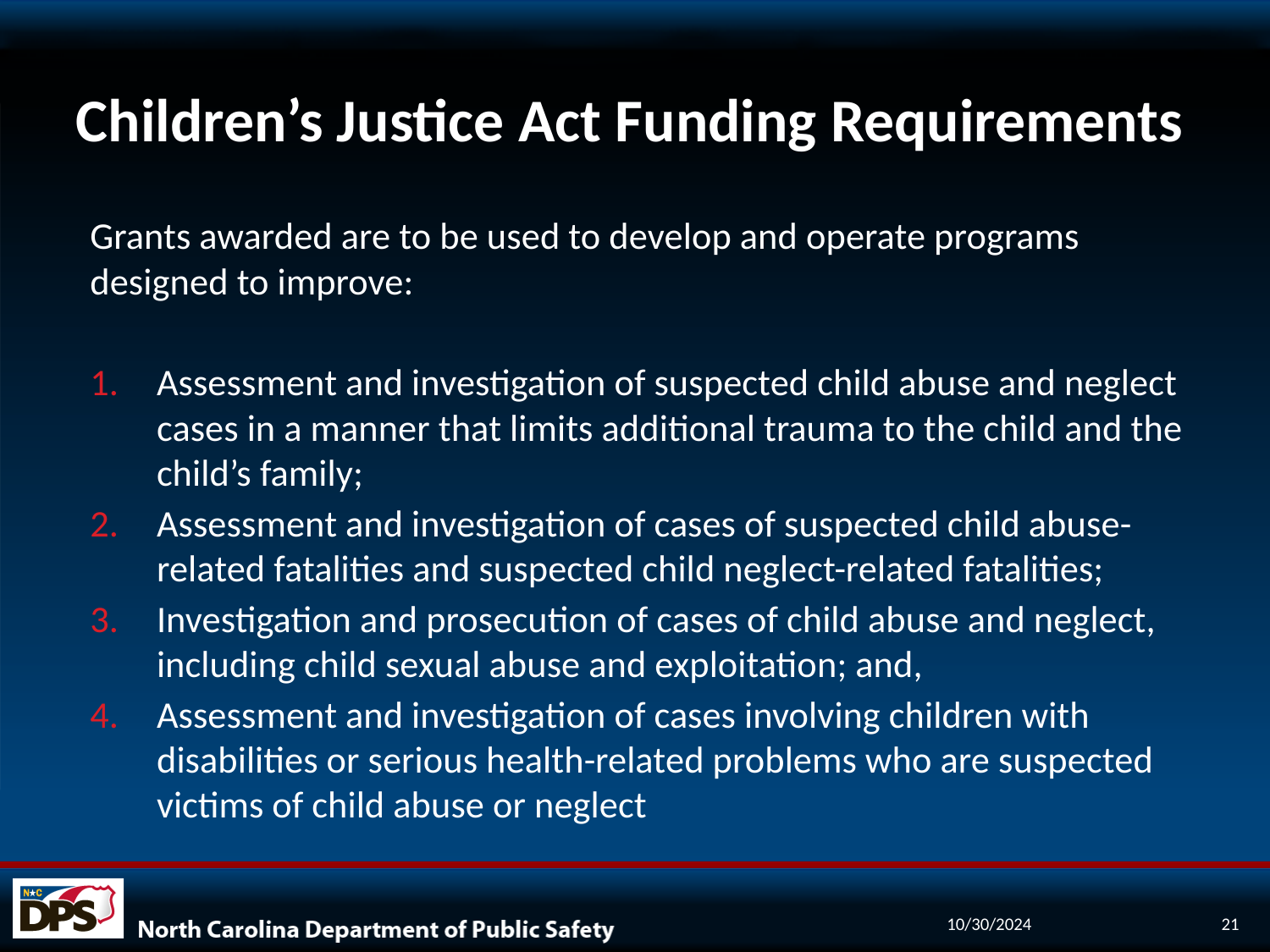

# Children’s Justice Act Funding Requirements
Grants awarded are to be used to develop and operate programs designed to improve:

Assessment and investigation of suspected child abuse and neglect cases in a manner that limits additional trauma to the child and the child’s family;
Assessment and investigation of cases of suspected child abuse-related fatalities and suspected child neglect-related fatalities;
Investigation and prosecution of cases of child abuse and neglect, including child sexual abuse and exploitation; and,
Assessment and investigation of cases involving children with disabilities or serious health-related problems who are suspected victims of child abuse or neglect
10/30/2024
21